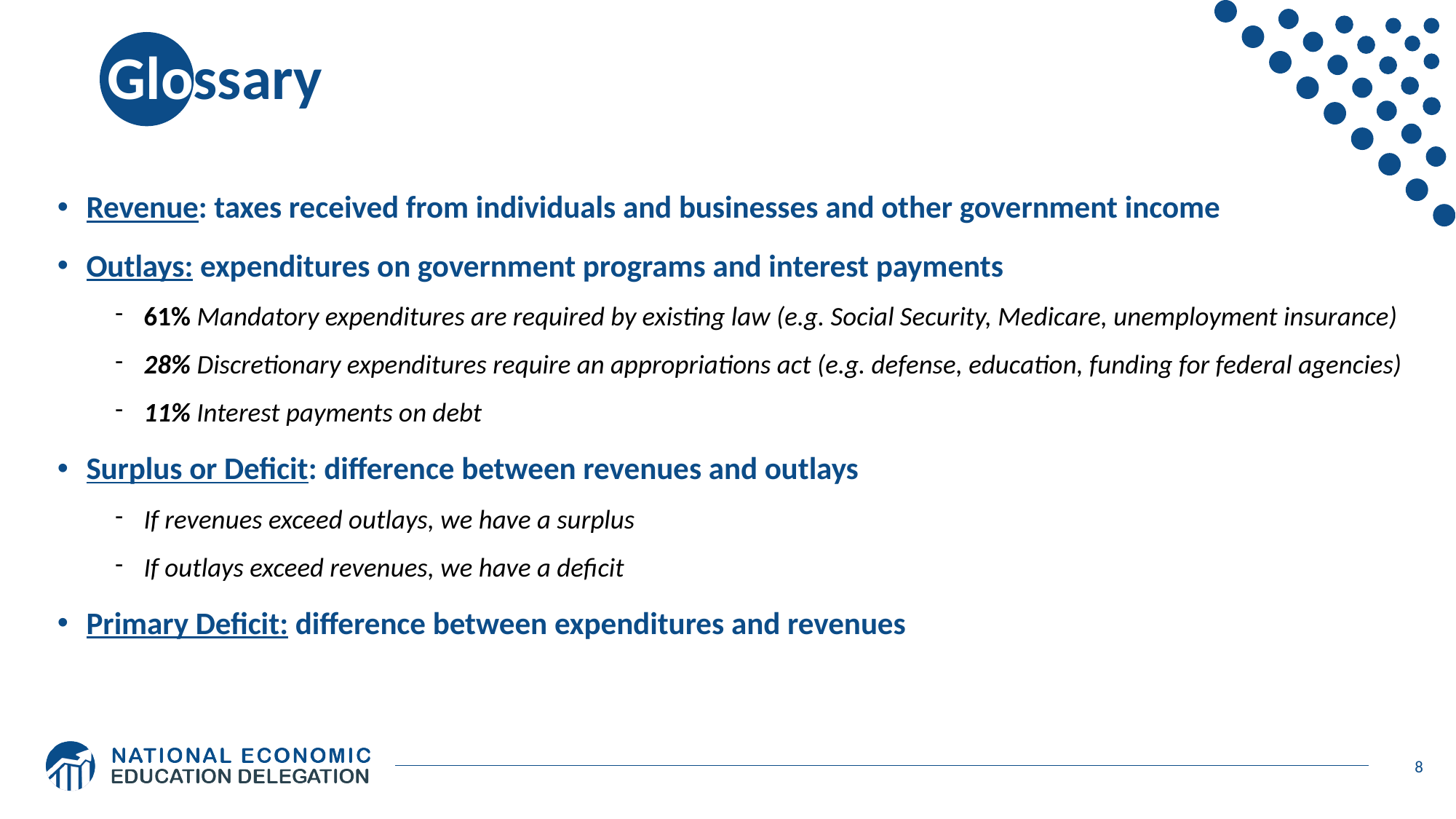

# Glossary
Revenue: taxes received from individuals and businesses and other government income
Outlays: expenditures on government programs and interest payments
61% Mandatory expenditures are required by existing law (e.g. Social Security, Medicare, unemployment insurance)
28% Discretionary expenditures require an appropriations act (e.g. defense, education, funding for federal agencies)
11% Interest payments on debt
Surplus or Deficit: difference between revenues and outlays
If revenues exceed outlays, we have a surplus
If outlays exceed revenues, we have a deficit
Primary Deficit: difference between expenditures and revenues

8